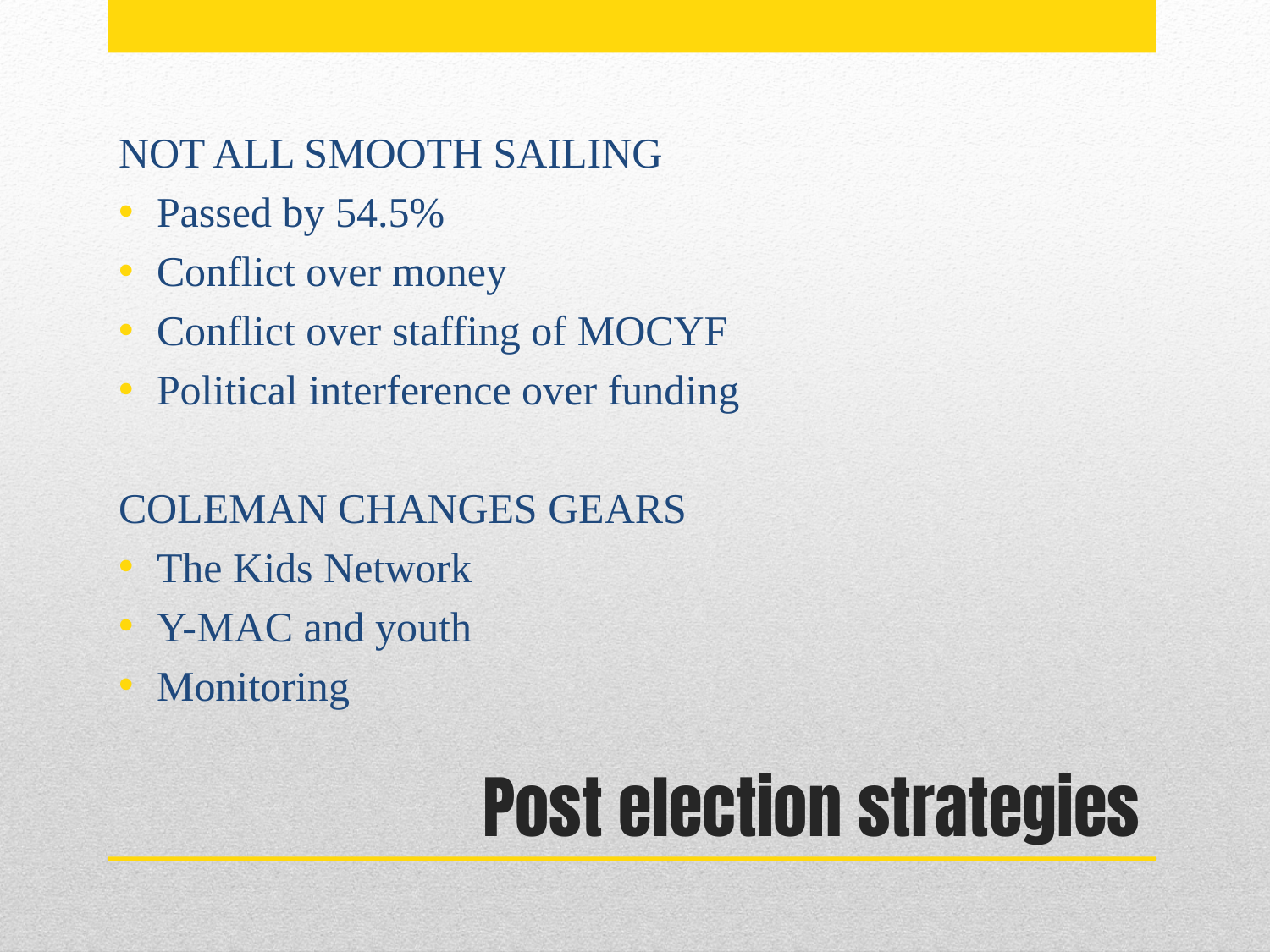

NOT ALL SMOOTH SAILING
Passed by 54.5%
Conflict over money
Conflict over staffing of MOCYF
Political interference over funding

COLEMAN CHANGES GEARS
The Kids Network
Y-MAC and youth
Monitoring
# Post election strategies